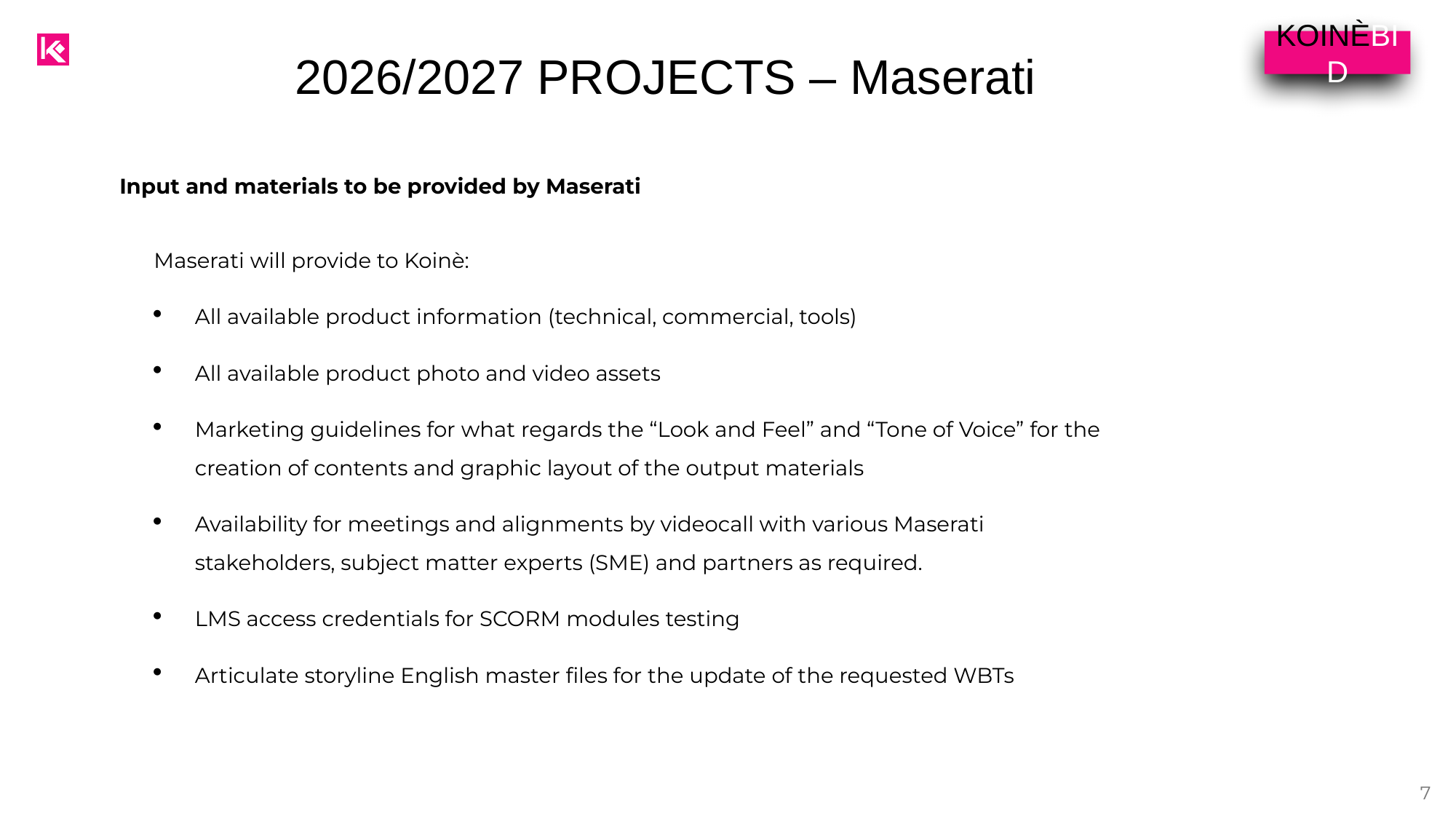

KOINÈBID

2026/2027 PROJECTS – Maserati
Input and materials to be provided by Maserati
Maserati will provide to Koinè:
All available product information (technical, commercial, tools)
All available product photo and video assets
Marketing guidelines for what regards the “Look and Feel” and “Tone of Voice” for the creation of contents and graphic layout of the output materials
Availability for meetings and alignments by videocall with various Maserati stakeholders, subject matter experts (SME) and partners as required.
LMS access credentials for SCORM modules testing
Articulate storyline English master files for the update of the requested WBTs
7